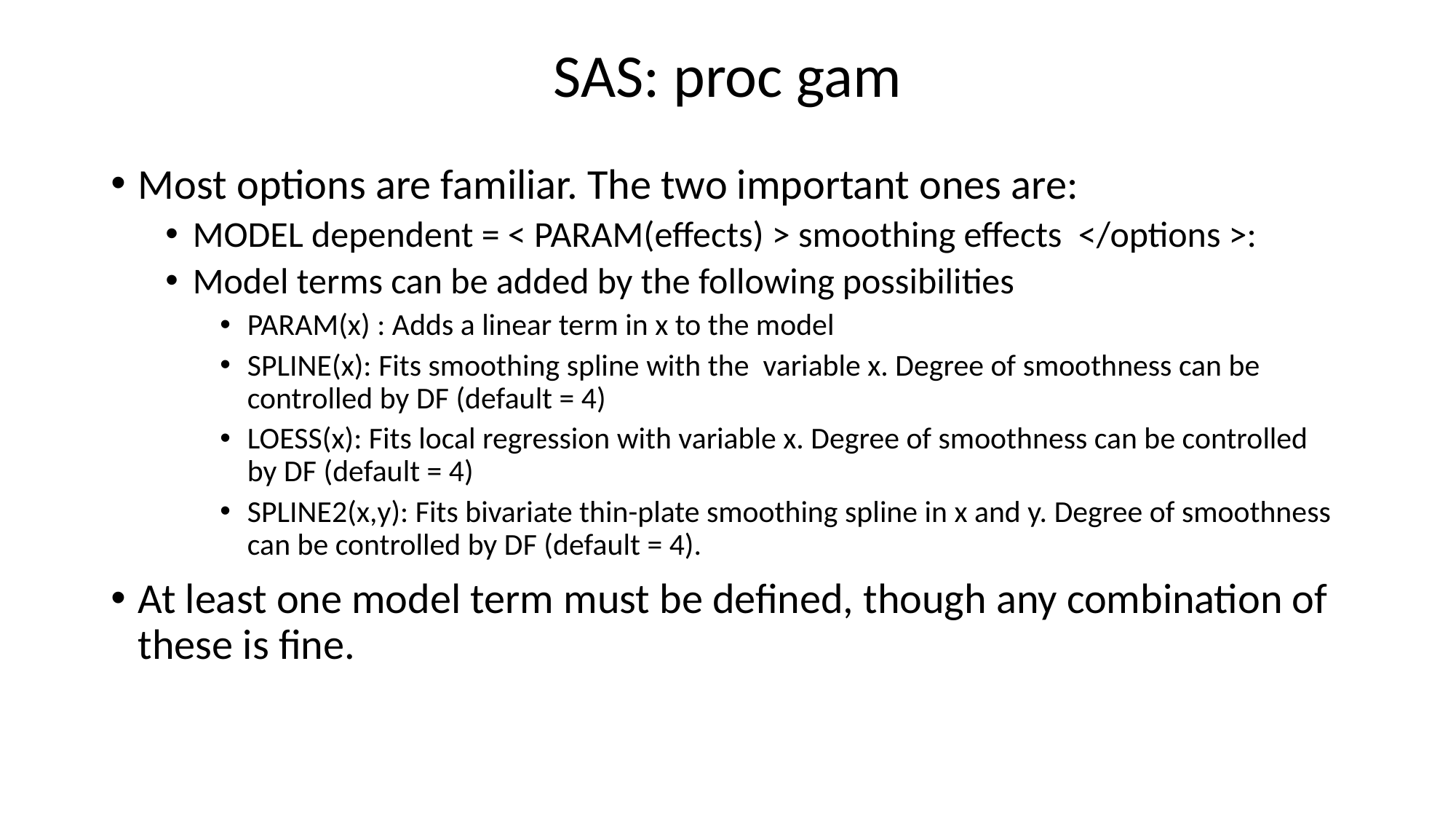

# SAS: proc gam
Most options are familiar. The two important ones are:
MODEL dependent = < PARAM(effects) > smoothing effects  </options >:
Model terms can be added by the following possibilities
PARAM(x) : Adds a linear term in x to the model
SPLINE(x): Fits smoothing spline with the  variable x. Degree of smoothness can be controlled by DF (default = 4)
LOESS(x): Fits local regression with variable x. Degree of smoothness can be controlled by DF (default = 4)
SPLINE2(x,y): Fits bivariate thin-plate smoothing spline in x and y. Degree of smoothness can be controlled by DF (default = 4).
At least one model term must be defined, though any combination of these is fine.